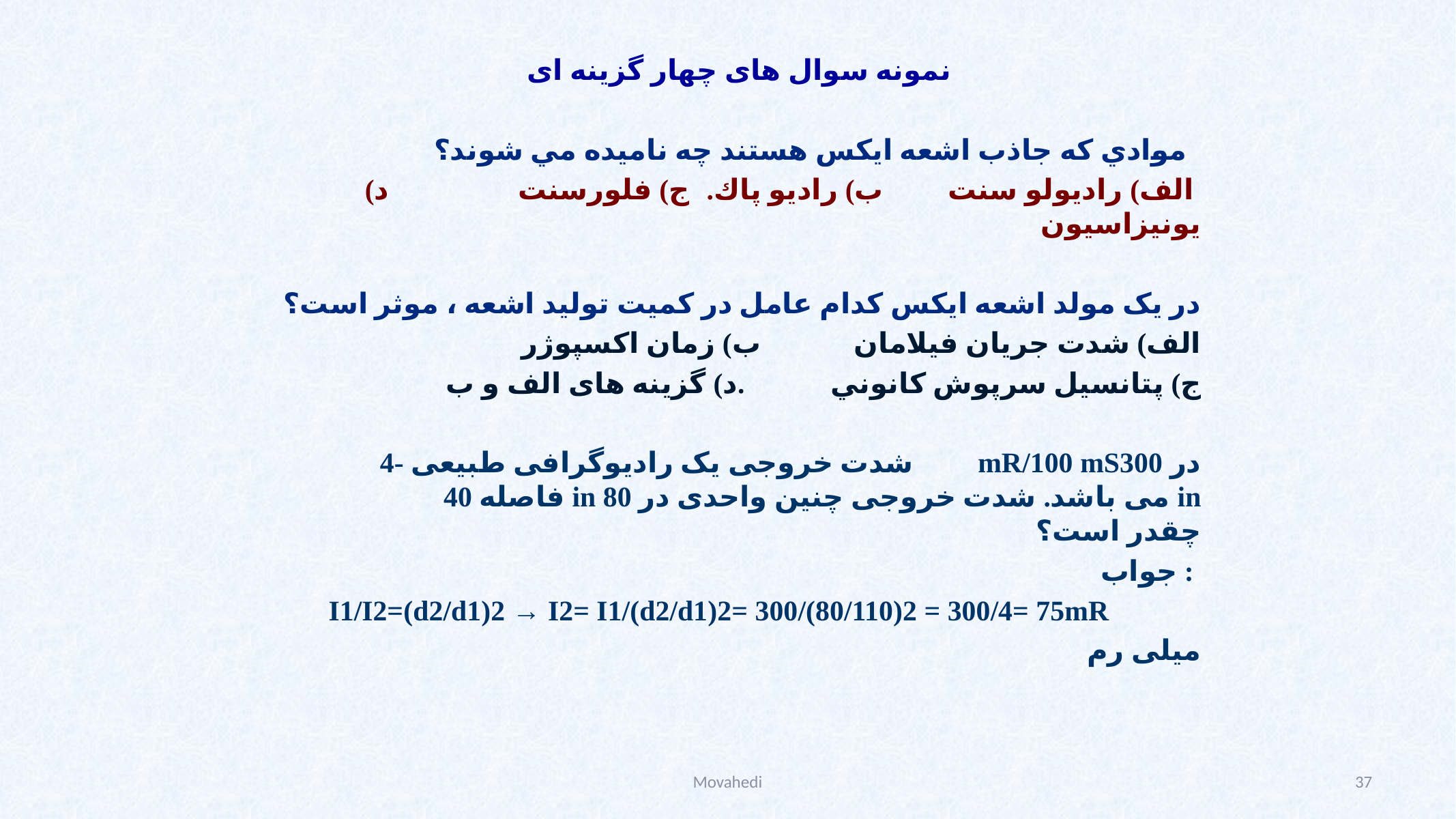

نمونه سوال های چهار گزینه ای

  موادي كه جاذب اشعه ايكس هستند چه ناميده مي شوند؟
 الف) راديولو سنت         ب) راديو پاك.		ج) فلورسنت                  د) يونيزاسيون

در يک مولد اشعه ايکس کدام عامل در کمیت توليد اشعه ، موثر است؟
الف) شدت جريان فيلامان             ب) زمان اکسپوژر
ج) پتانسيل سرپوش کانوني            .د) گزینه های الف و ب

4- شدت خروجی یک رادیوگرافی طبیعی         mR/100 mS300 در فاصله 40 in می باشد. شدت خروجی چنین واحدی در 80 in چقدر است؟
جواب :
I1/I2=(d2/d1)2 → I2= I1/(d2/d1)2= 300/(80/110)2 = 300/4= 75mR
میلی رم

Movahedi
37